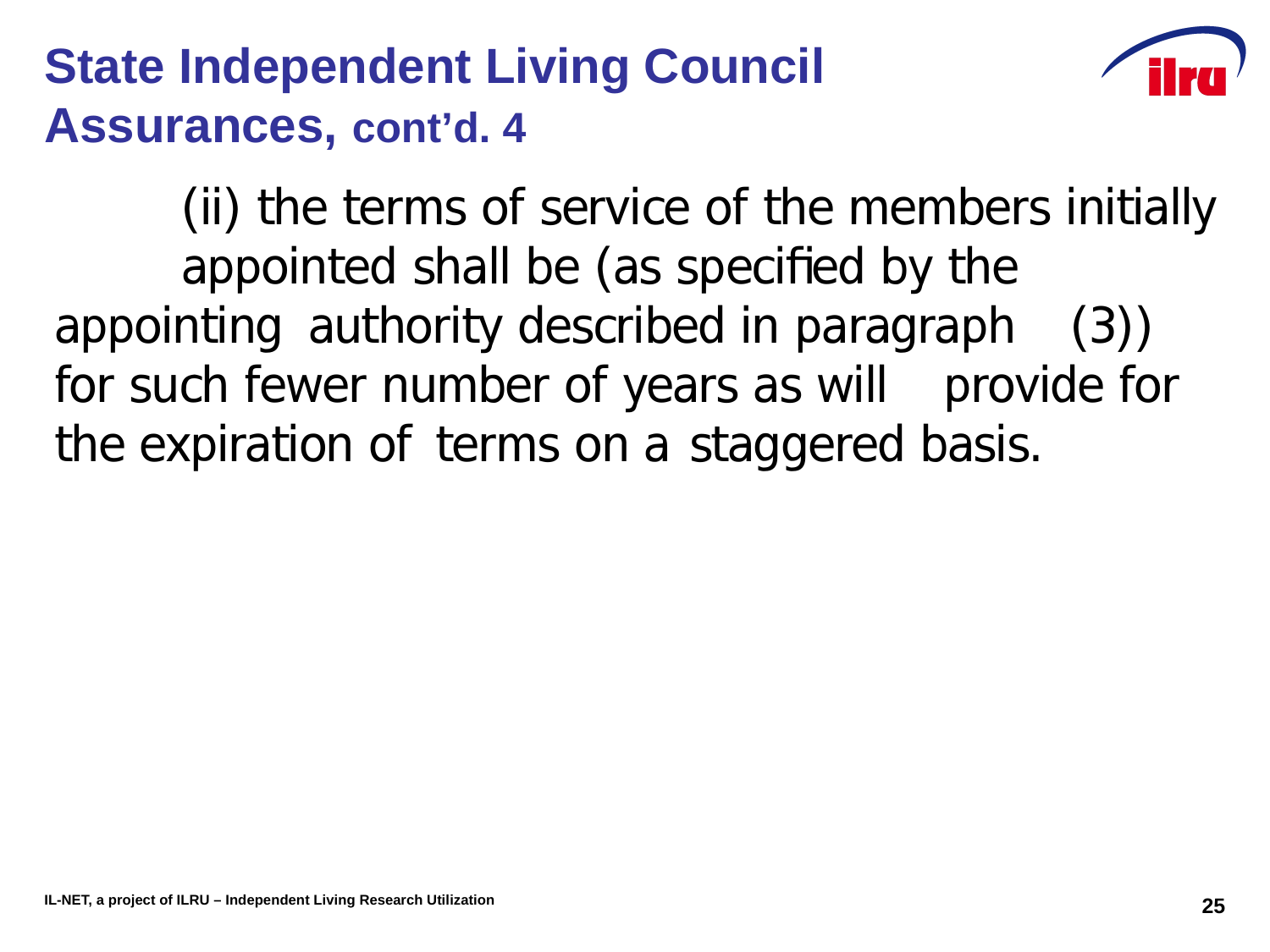

# State Independent Living Council Assurances, cont’d. 4
	(ii) the terms of service of the members initially 	appointed shall be (as specified by the 	appointing 	authority described in paragraph 	(3)) for such fewer number of years as will 	provide for the expiration of 	terms on a 	staggered basis.

25